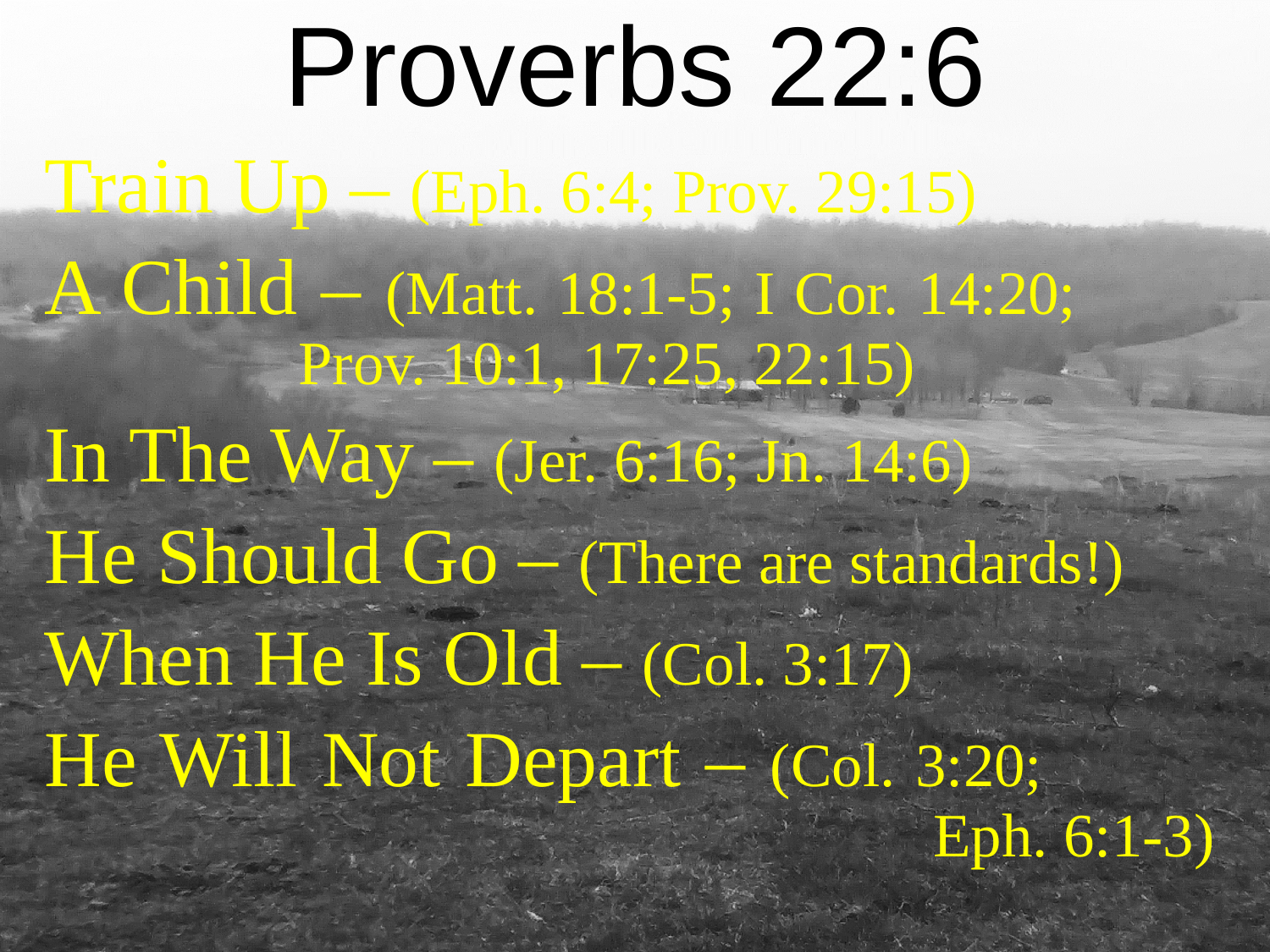

# Proverbs 22:6
Train Up – (Eph. 6:4; Prov. 29:15)
A Child – (Matt. 18:1-5; I Cor. 14:20;				Prov. 10:1, 17:25, 22:15)
In The Way – (Jer. 6:16; Jn. 14:6)
He Should Go – (There are standards!)
When He Is Old – (Col. 3:17)
He Will Not Depart – (Col. 3:20;									Eph. 6:1-3)